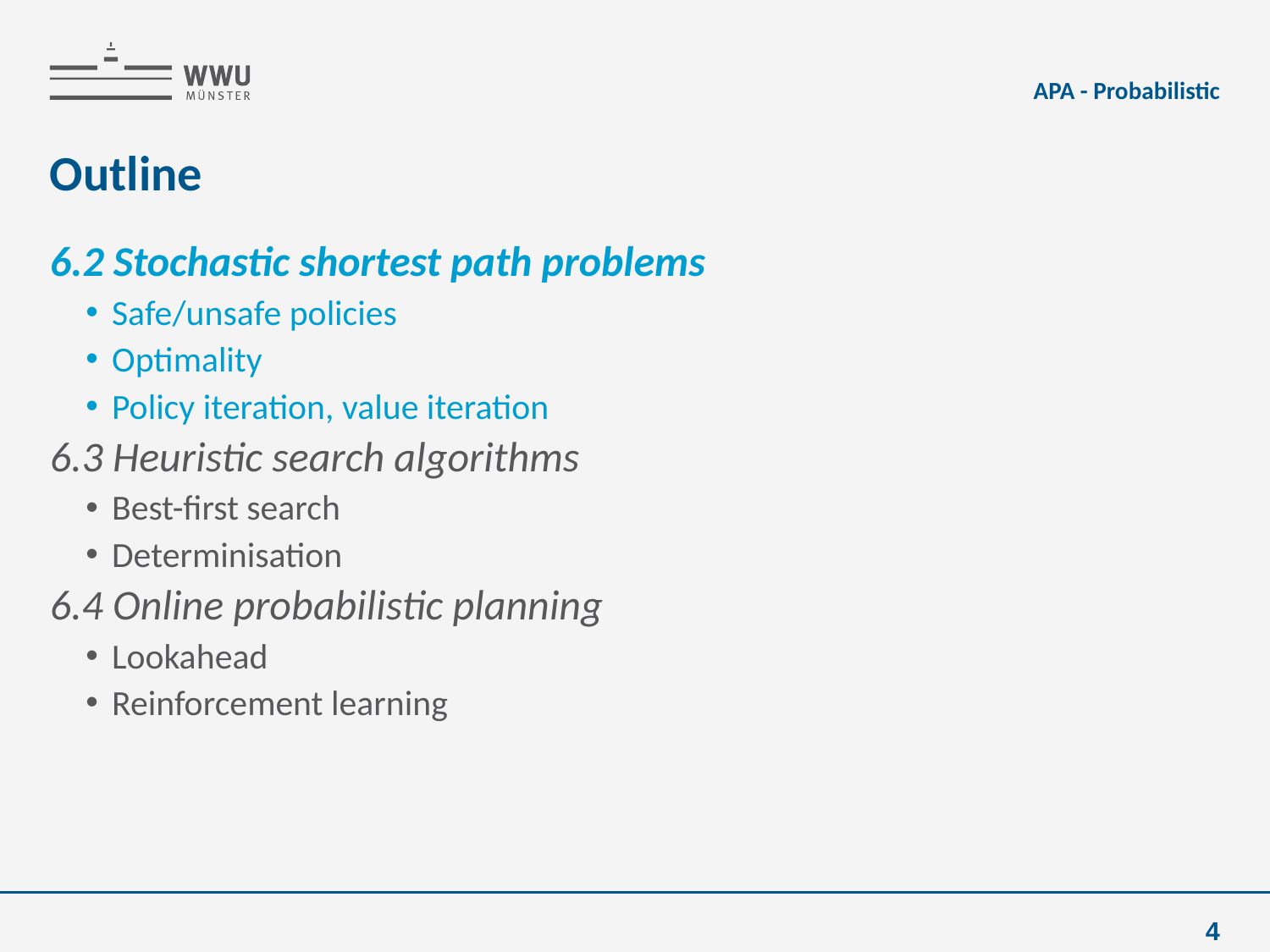

APA - Probabilistic
# Outline
6.2 Stochastic shortest path problems
Safe/unsafe policies
Optimality
Policy iteration, value iteration
6.3 Heuristic search algorithms
Best-first search
Determinisation
6.4 Online probabilistic planning
Lookahead
Reinforcement learning
4